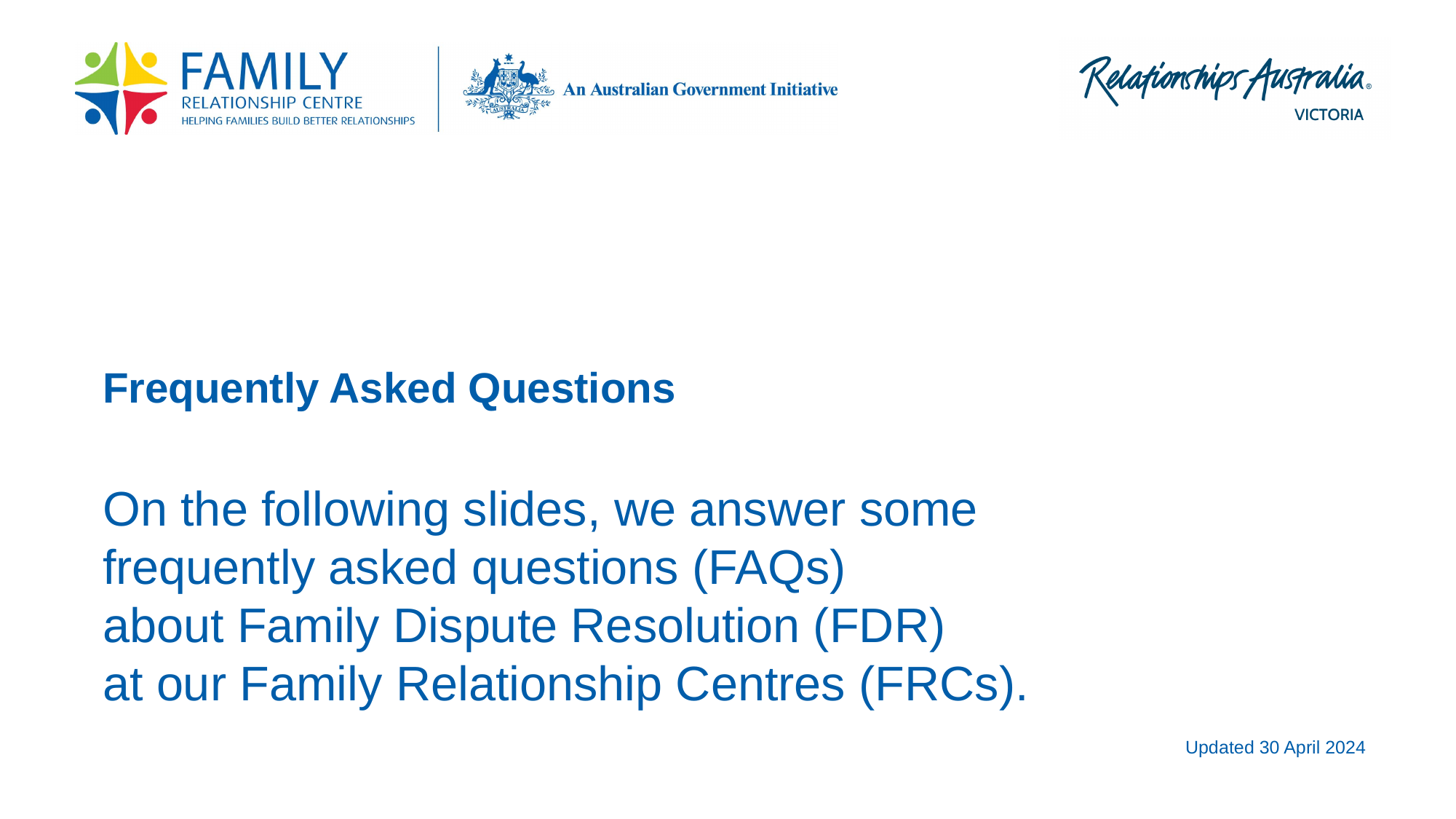

Frequently Asked Questions
On the following slides, we answer some
frequently asked questions (FAQs)
about Family Dispute Resolution (FDR)
at our Family Relationship Centres (FRCs).
Updated 30 April 2024